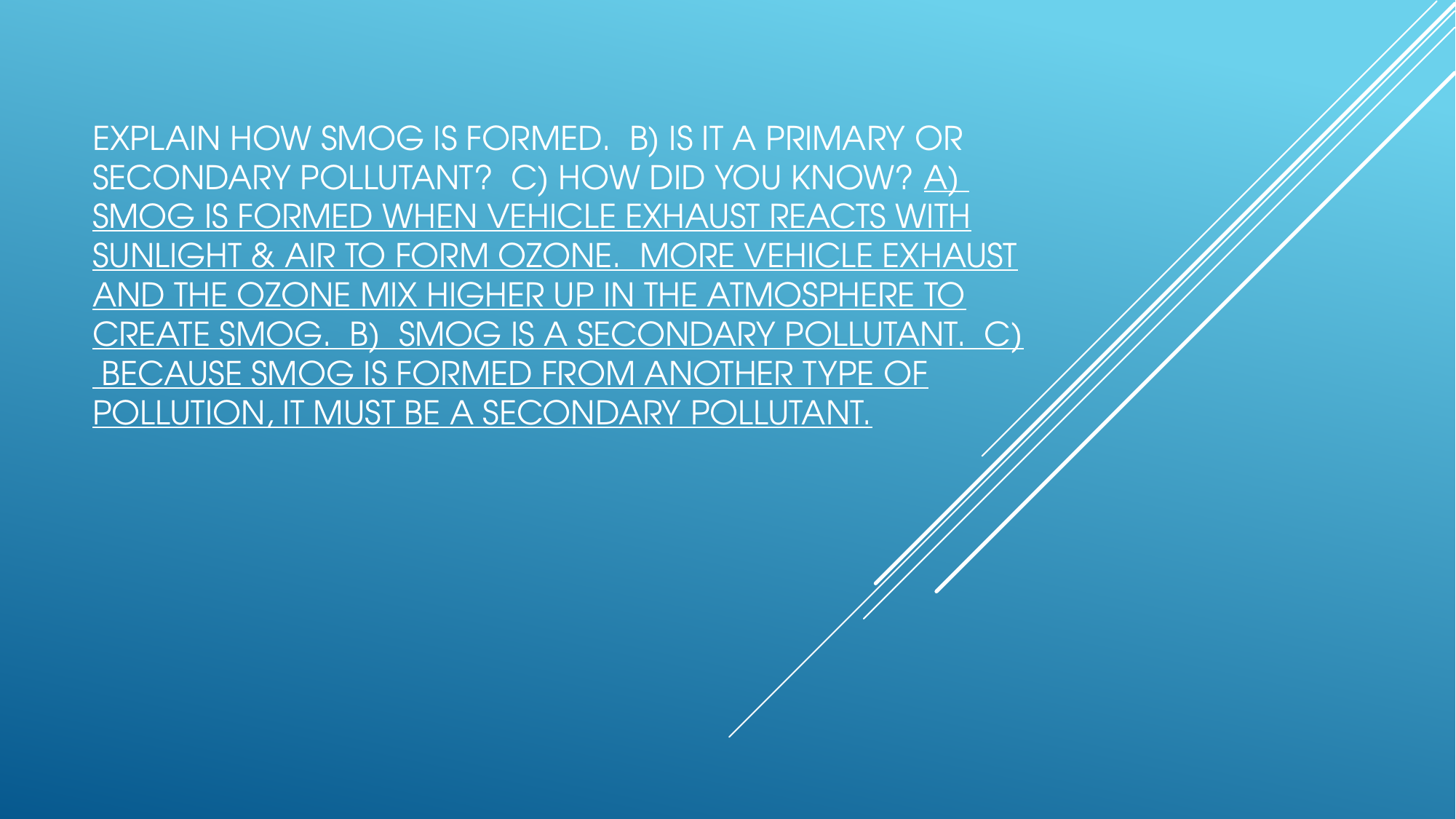

# Explain how smog is formed.  B) Is it a primary or secondary pollutant?  C) How did you know? A)  Smog is formed when vehicle exhaust reacts with sunlight & air to form ozone.  More vehicle exhaust and the ozone mix higher up in the atmosphere to create smog.  B)  Smog is a secondary pollutant.  C)  Because smog is formed from another type of pollution, it must be a secondary pollutant.